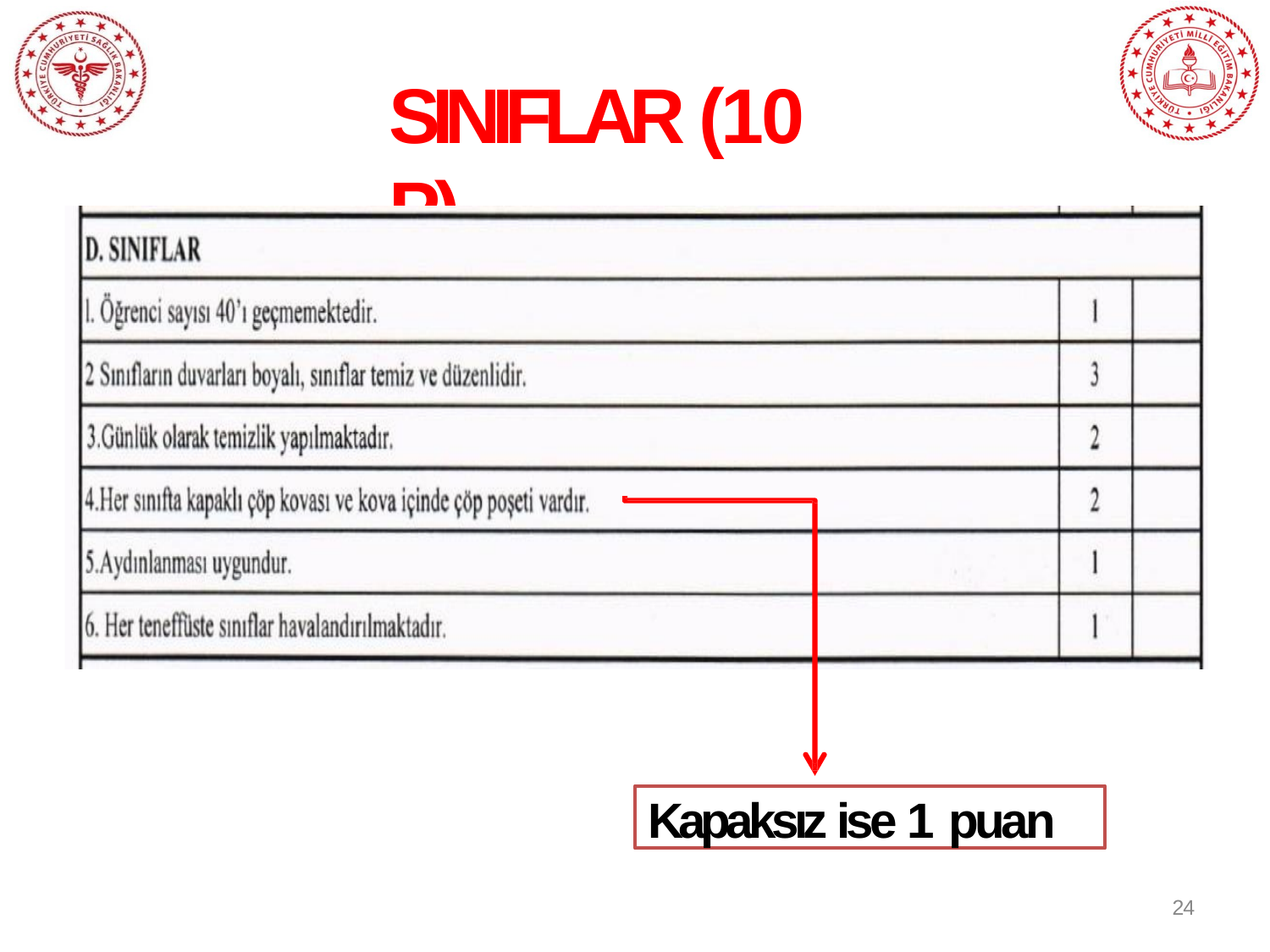

# SINIFLAR (10 P)

Kapaksız ise 1 puan
24